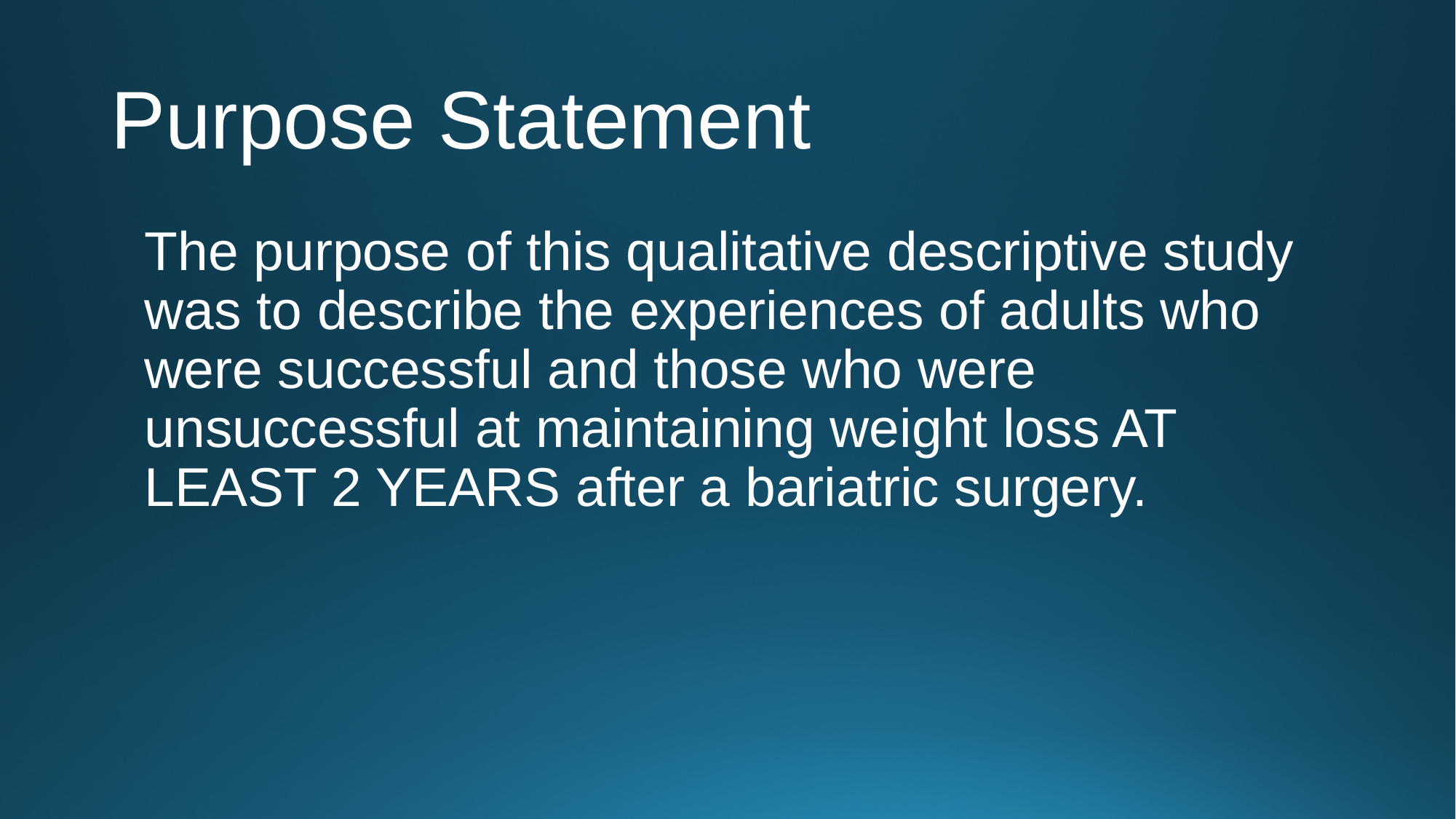

# Purpose Statement
The purpose of this qualitative descriptive study was to describe the experiences of adults who were successful and those who were unsuccessful at maintaining weight loss AT LEAST 2 YEARS after a bariatric surgery.